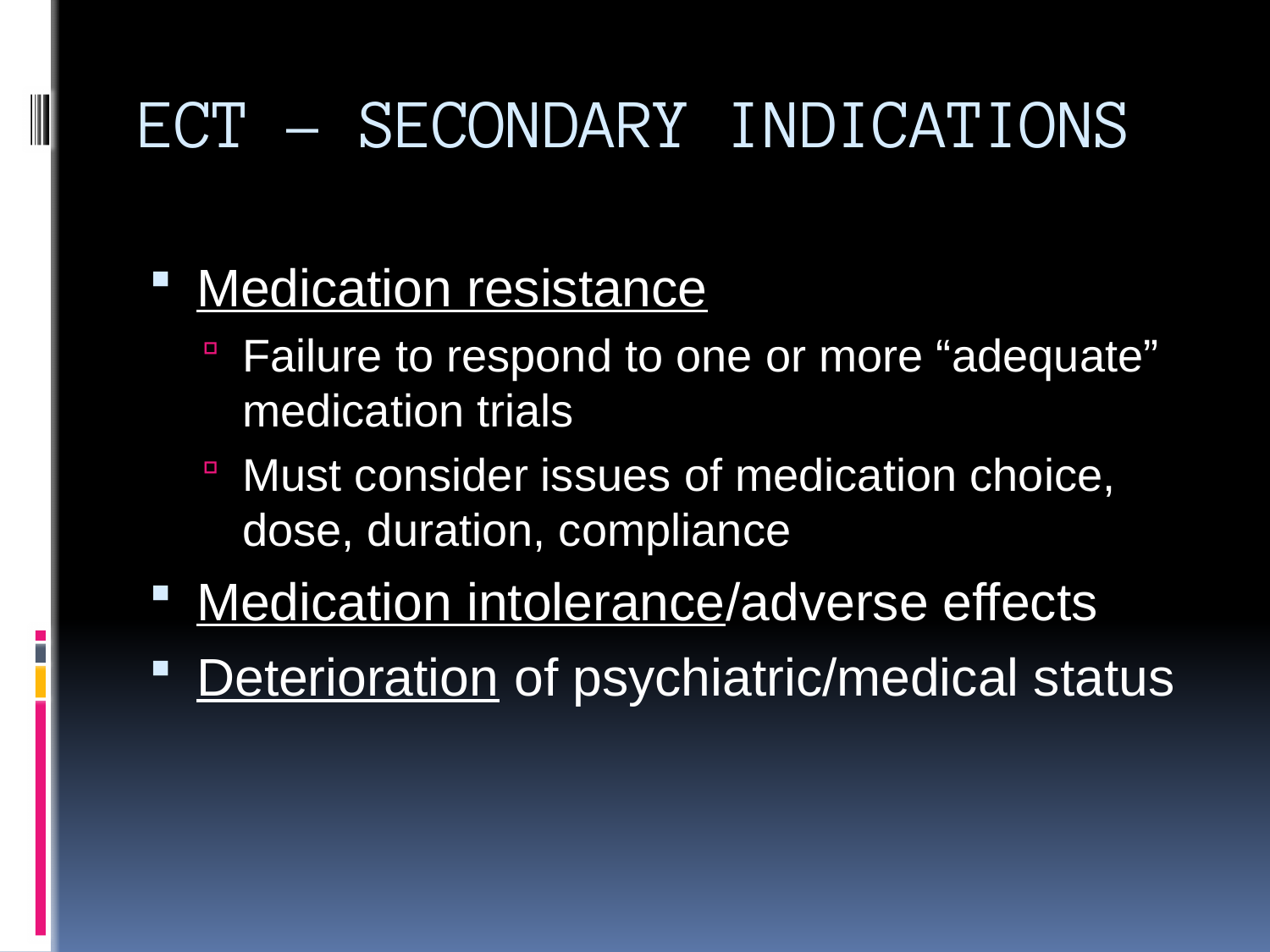

# ECT – SECONDARY INDICATIONS
Medication resistance
Failure to respond to one or more “adequate” medication trials
Must consider issues of medication choice, dose, duration, compliance
Medication intolerance/adverse effects
Deterioration of psychiatric/medical status